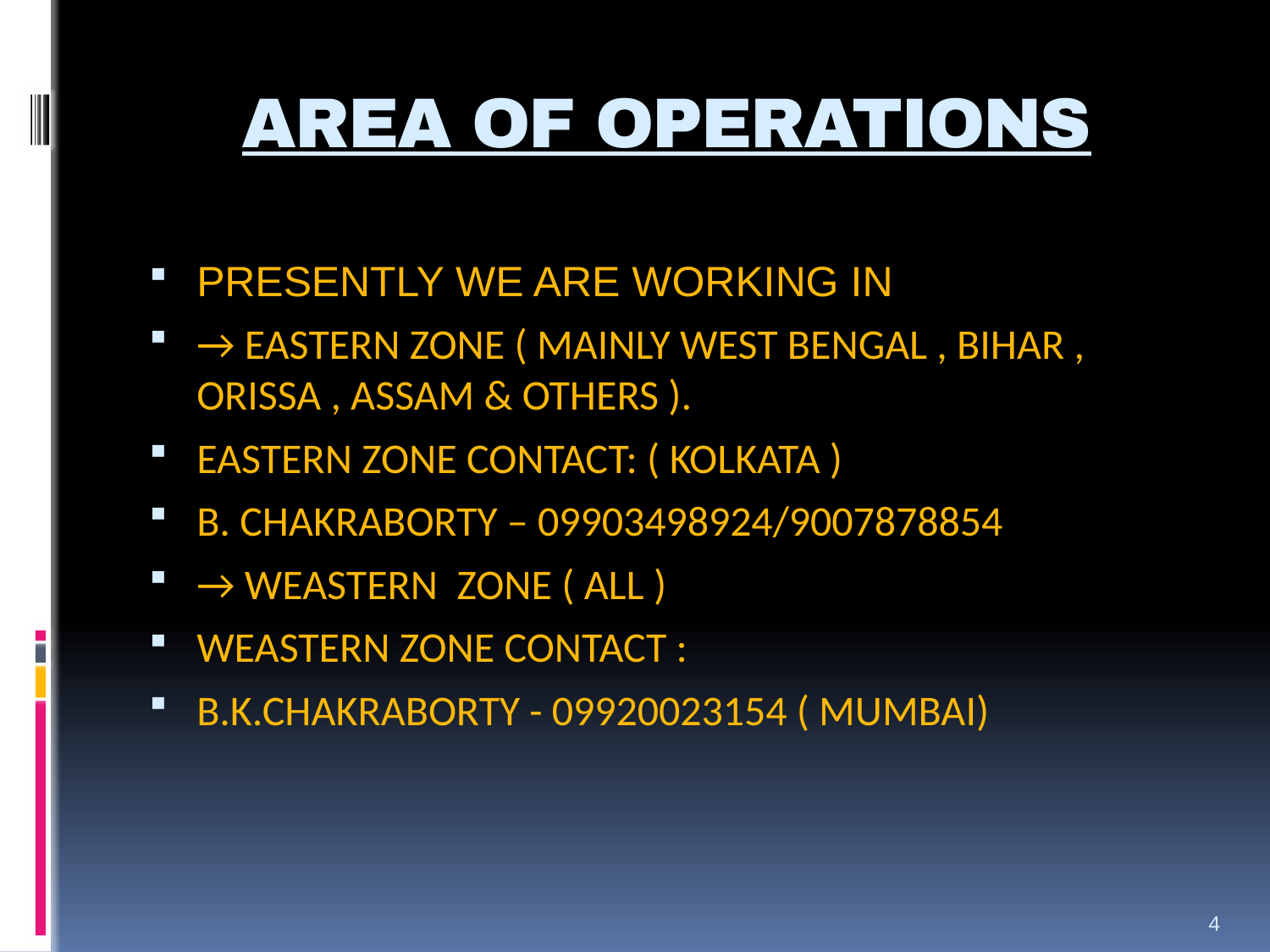

# AREA OF OPERATIONS
PRESENTLY WE ARE WORKING IN
→ EASTERN ZONE ( MAINLY WEST BENGAL , BIHAR , ORISSA , ASSAM & OTHERS ).
EASTERN ZONE CONTACT: ( KOLKATA )
B. CHAKRABORTY – 09903498924/9007878854
→ WEASTERN  ZONE ( ALL )
WEASTERN ZONE CONTACT :
B.K.CHAKRABORTY - 09920023154 ( MUMBAI)
4